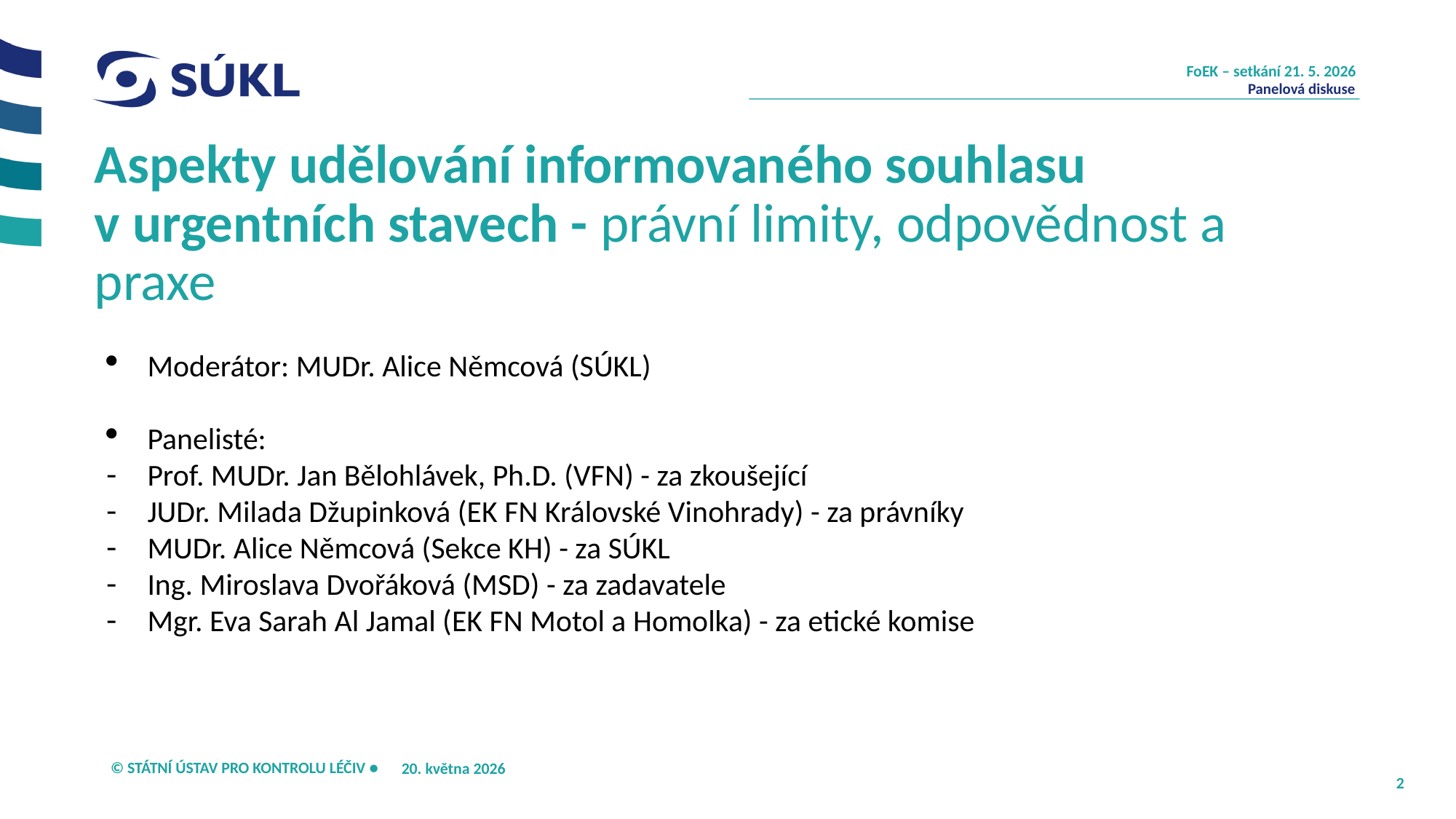

Panelová diskuse
# Aspekty udělování informovaného souhlasu v urgentních stavech - právní limity, odpovědnost a praxe
Moderátor: MUDr. Alice Němcová (SÚKL)

Panelisté:
Prof. MUDr. Jan Bělohlávek, Ph.D. (VFN) - za zkoušející
JUDr. Milada Džupinková (EK FN Královské Vinohrady) - za právníky
MUDr. Alice Němcová (Sekce KH) - za SÚKL
Ing. Miroslava Dvořáková (MSD) - za zadavatele
Mgr. Eva Sarah Al Jamal (EK FN Motol a Homolka) - za etické komise

20. května 2026